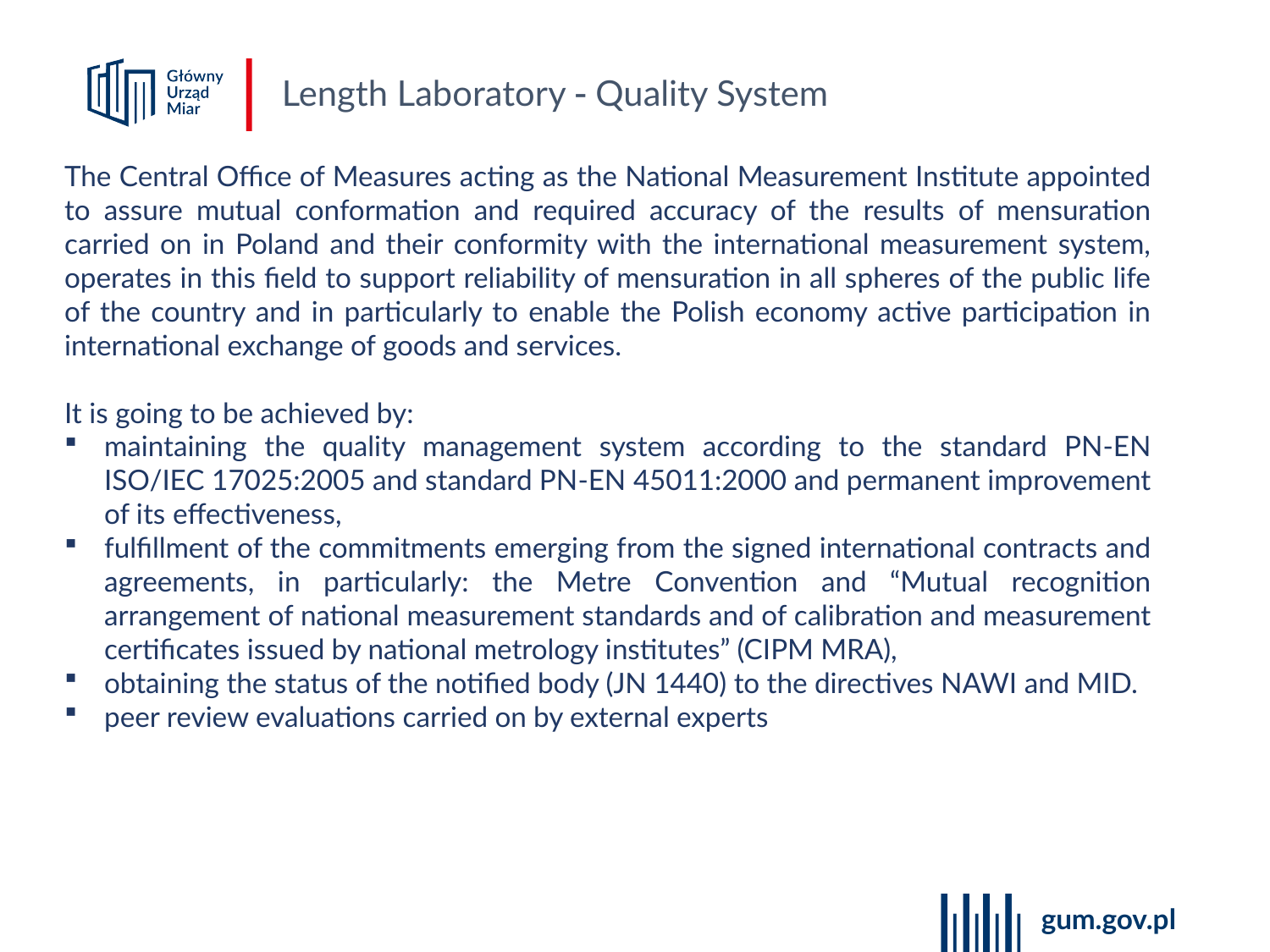

Length Laboratory − Quality System
The Central Office of Measures acting as the National Measurement Institute appointed to assure mutual conformation and required accuracy of the results of mensuration carried on in Poland and their conformity with the international measurement system, operates in this field to support reliability of mensuration in all spheres of the public life of the country and in particularly to enable the Polish economy active participation in international exchange of goods and services.

It is going to be achieved by:
maintaining the quality management system according to the standard PN-EN ISO/IEC 17025:2005 and standard PN-EN 45011:2000 and permanent improvement of its effectiveness,
fulfillment of the commitments emerging from the signed international contracts and agreements, in particularly: the Metre Convention and “Mutual recognition arrangement of national measurement standards and of calibration and measurement certificates issued by national metrology institutes” (CIPM MRA),
obtaining the status of the notified body (JN 1440) to the directives NAWI and MID.
peer review evaluations carried on by external experts